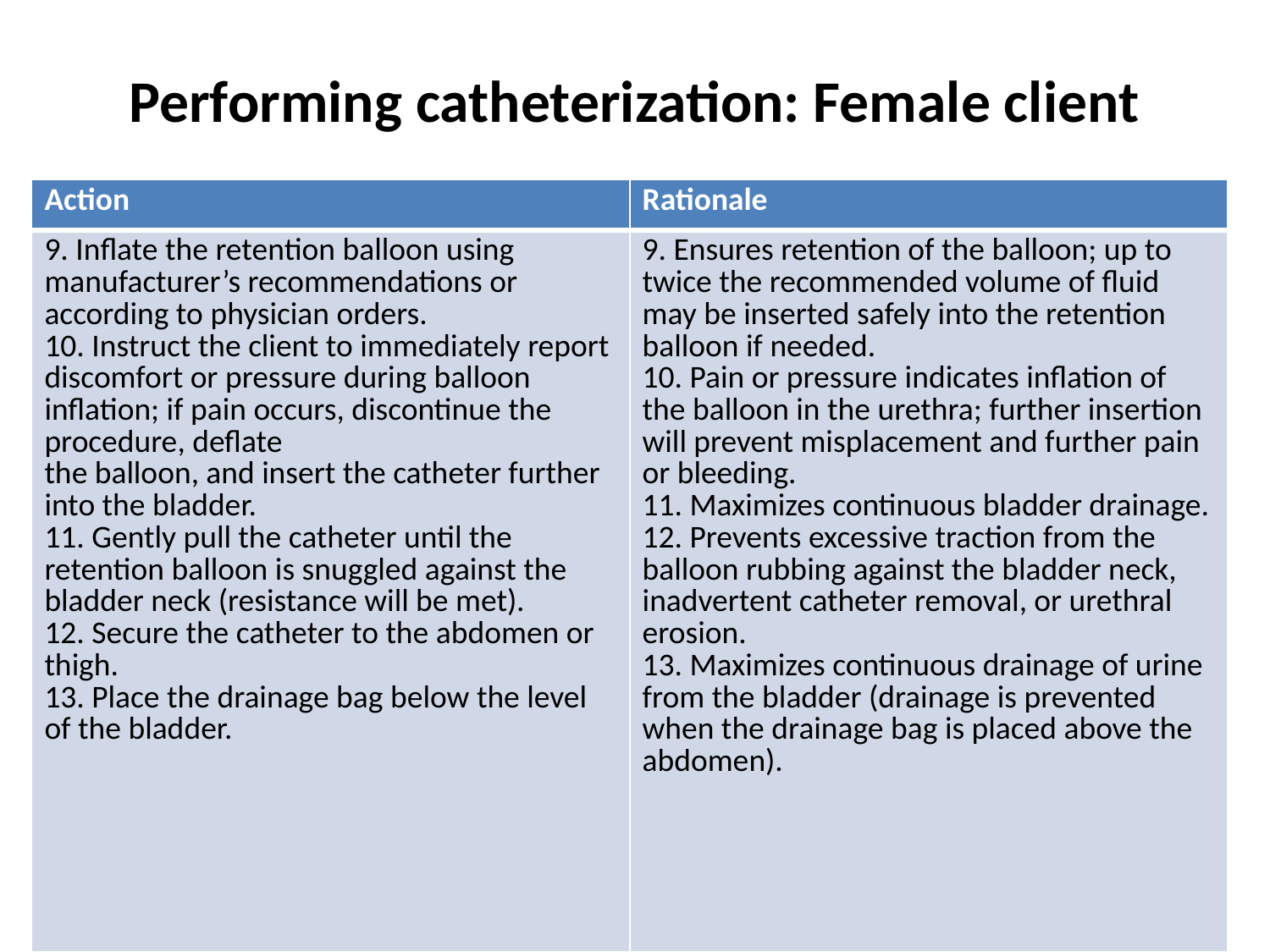

# Performing catheterization: Female client
| Action | Rationale |
| --- | --- |
| 9. Inflate the retention balloon using manufacturer’s recommendations or according to physician orders. 10. Instruct the client to immediately report discomfort or pressure during balloon inflation; if pain occurs, discontinue the procedure, deflate the balloon, and insert the catheter further into the bladder. 11. Gently pull the catheter until the retention balloon is snuggled against the bladder neck (resistance will be met). 12. Secure the catheter to the abdomen or thigh. 13. Place the drainage bag below the level of the bladder. | 9. Ensures retention of the balloon; up to twice the recommended volume of fluid may be inserted safely into the retention balloon if needed. 10. Pain or pressure indicates inflation of the balloon in the urethra; further insertion will prevent misplacement and further pain or bleeding. 11. Maximizes continuous bladder drainage. 12. Prevents excessive traction from the balloon rubbing against the bladder neck, inadvertent catheter removal, or urethral erosion. 13. Maximizes continuous drainage of urine from the bladder (drainage is prevented when the drainage bag is placed above the abdomen). |